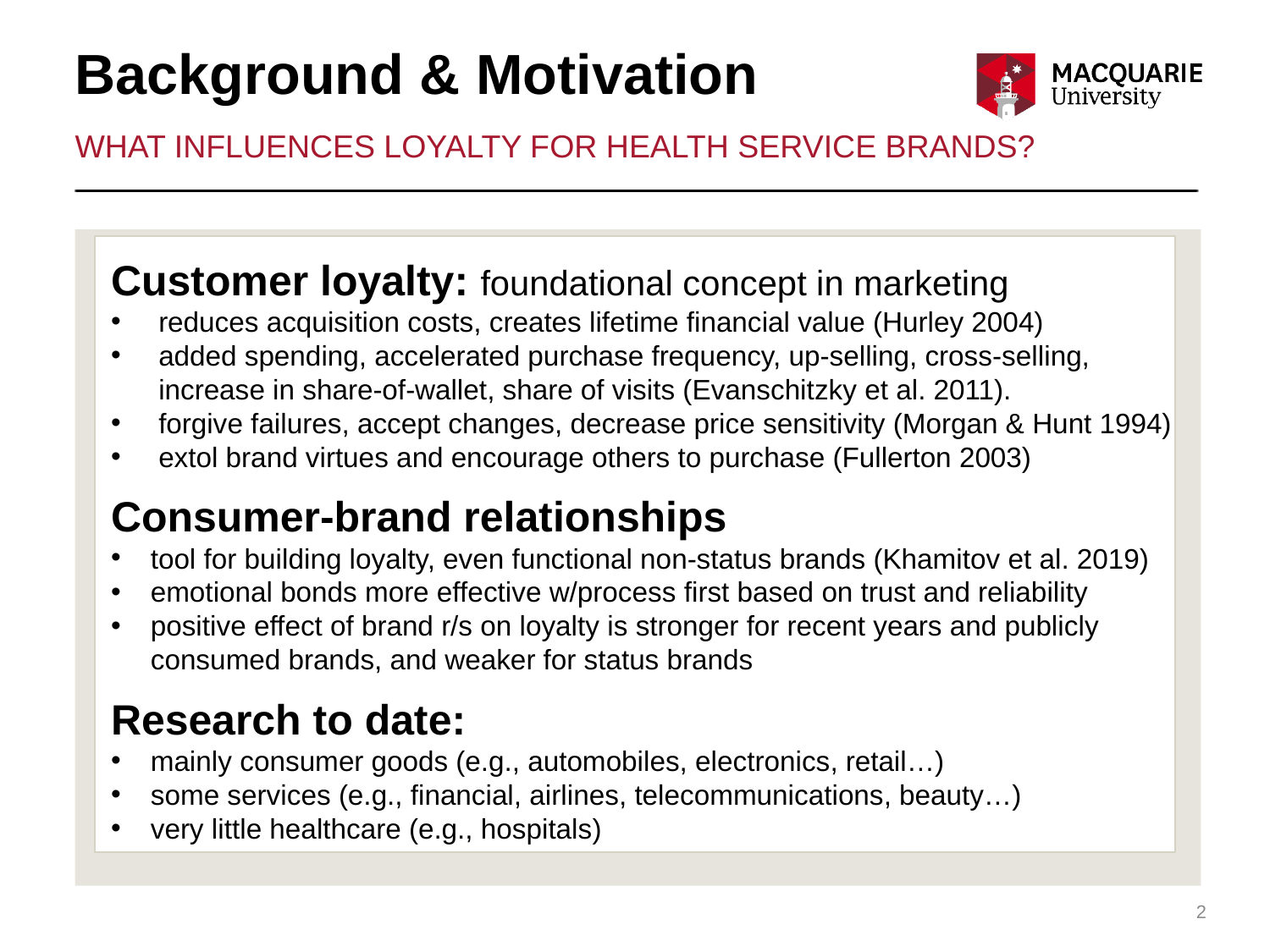

# Background & Motivation
What influences loyalty for health Service brands?

Customer loyalty: foundational concept in marketing
reduces acquisition costs, creates lifetime financial value (Hurley 2004)
added spending, accelerated purchase frequency, up-selling, cross-selling, increase in share-of-wallet, share of visits (Evanschitzky et al. 2011).
forgive failures, accept changes, decrease price sensitivity (Morgan & Hunt 1994)
extol brand virtues and encourage others to purchase (Fullerton 2003)

Consumer-brand relationships
tool for building loyalty, even functional non-status brands (Khamitov et al. 2019)
emotional bonds more effective w/process first based on trust and reliability
positive effect of brand r/s on loyalty is stronger for recent years and publicly consumed brands, and weaker for status brands

Research to date:
mainly consumer goods (e.g., automobiles, electronics, retail…)
some services (e.g., financial, airlines, telecommunications, beauty…)
very little healthcare (e.g., hospitals)
2